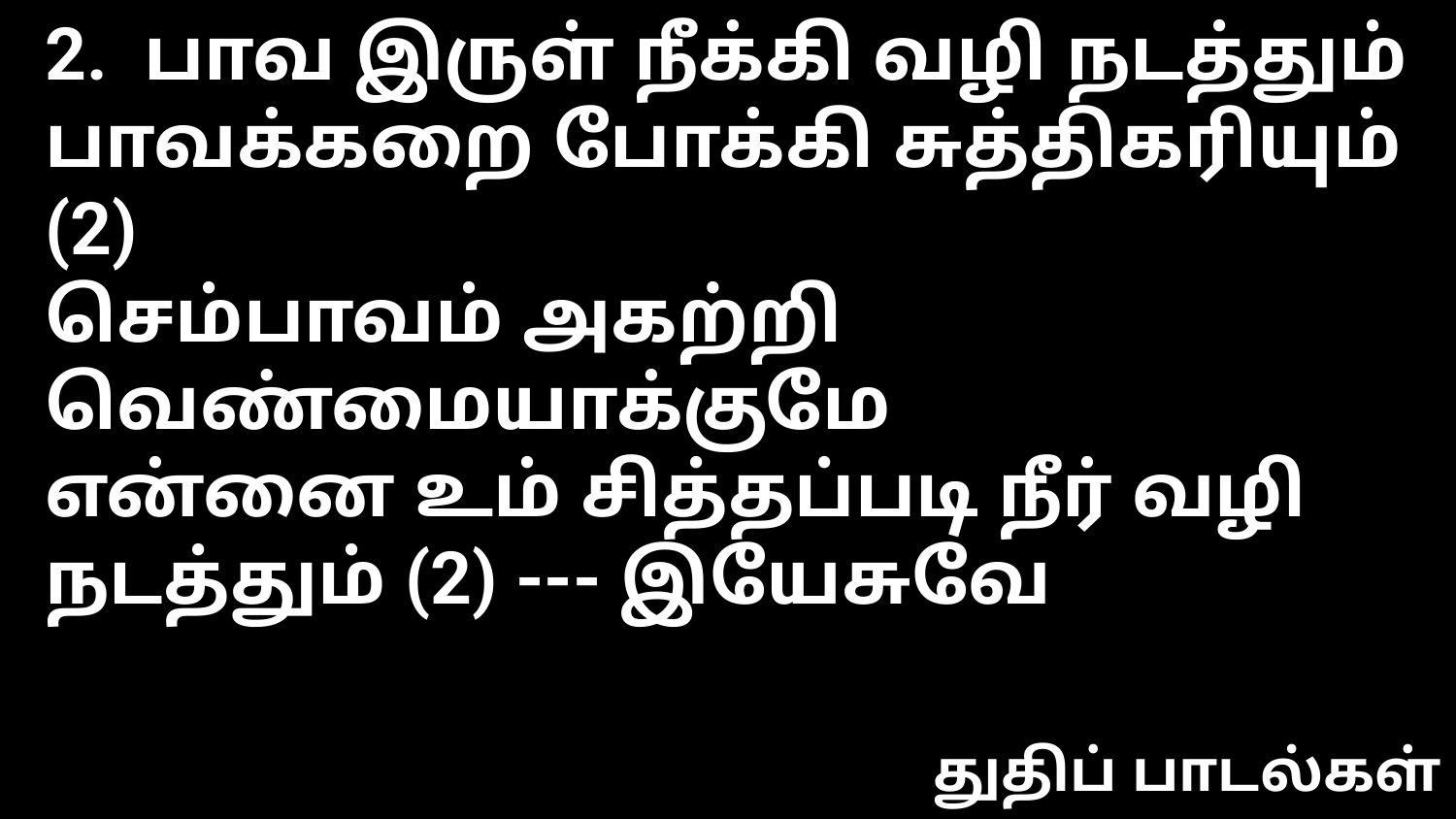

2.  பாவ இருள் நீக்கி வழி நடத்தும்
பாவக்கறை போக்கி சுத்திகரியும் (2)
செம்பாவம் அகற்றி வெண்மையாக்குமே
என்னை உம் சித்தப்படி நீர் வழி நடத்தும் (2) --- இயேசுவே

துதிப் பாடல்கள்